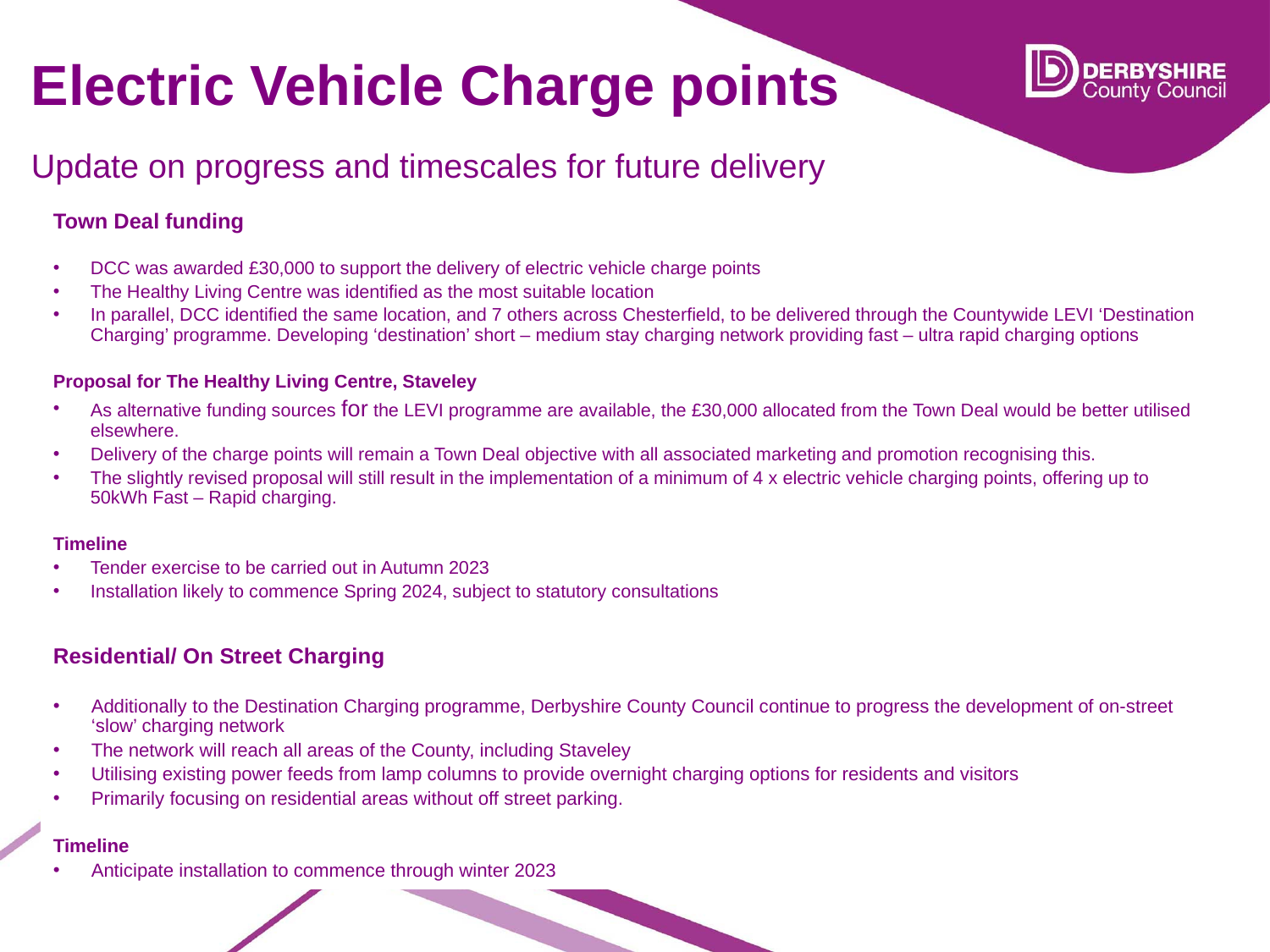

# Electric Vehicle Charge points
Update on progress and timescales for future delivery
Town Deal funding

DCC was awarded £30,000 to support the delivery of electric vehicle charge points
The Healthy Living Centre was identified as the most suitable location
In parallel, DCC identified the same location, and 7 others across Chesterfield, to be delivered through the Countywide LEVI ‘Destination Charging’ programme. Developing ‘destination’ short – medium stay charging network providing fast – ultra rapid charging options

Proposal for The Healthy Living Centre, Staveley
As alternative funding sources for the LEVI programme are available, the £30,000 allocated from the Town Deal would be better utilised elsewhere.
Delivery of the charge points will remain a Town Deal objective with all associated marketing and promotion recognising this.
The slightly revised proposal will still result in the implementation of a minimum of 4 x electric vehicle charging points, offering up to 50kWh Fast – Rapid charging.

Timeline
Tender exercise to be carried out in Autumn 2023
Installation likely to commence Spring 2024, subject to statutory consultations
Residential/ On Street Charging

Additionally to the Destination Charging programme, Derbyshire County Council continue to progress the development of on-street ‘slow’ charging network
The network will reach all areas of the County, including Staveley
Utilising existing power feeds from lamp columns to provide overnight charging options for residents and visitors
Primarily focusing on residential areas without off street parking.

Timeline
Anticipate installation to commence through winter 2023